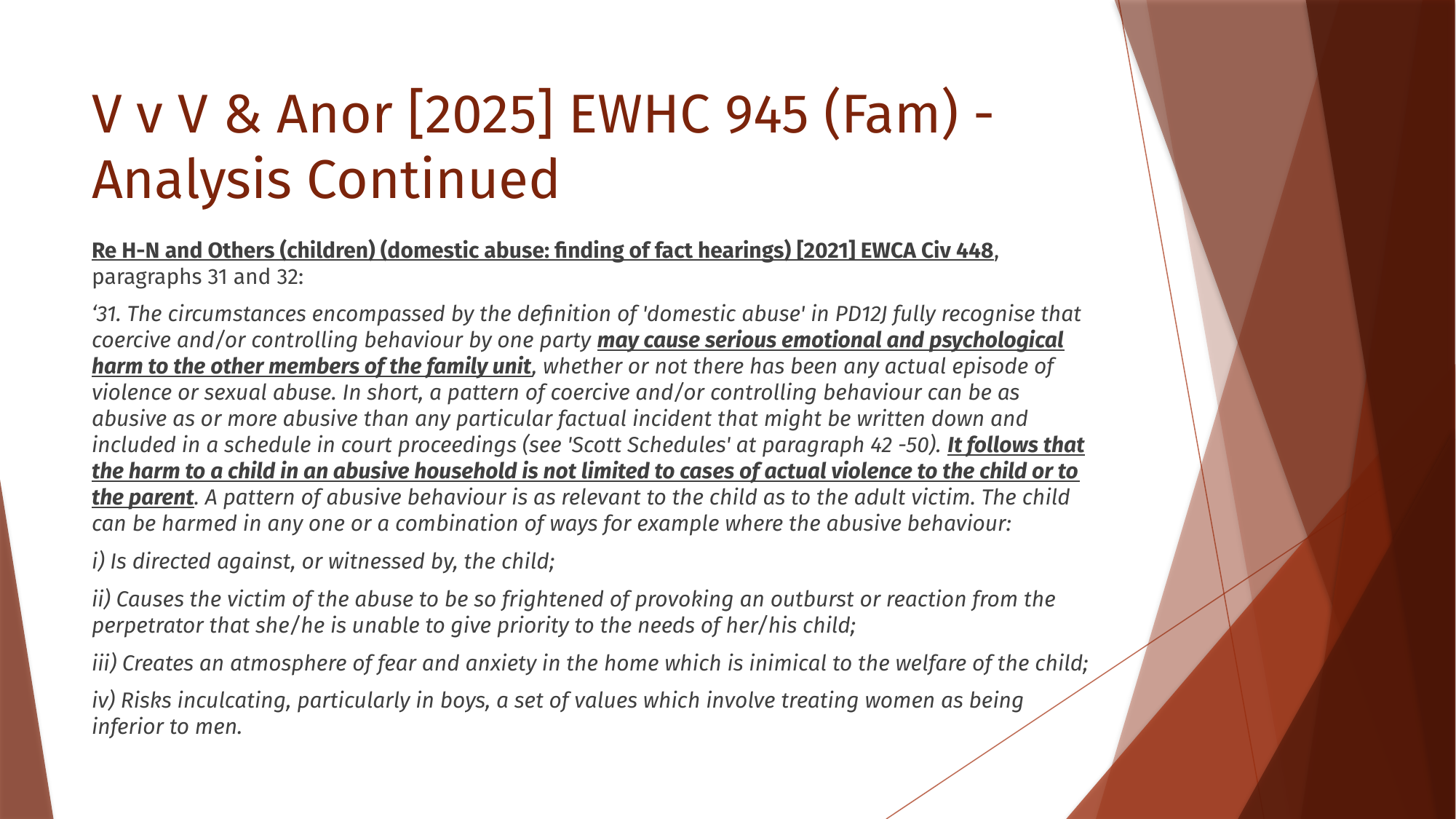

# V v V & Anor [2025] EWHC 945 (Fam) - Analysis Continued
Re H-N and Others (children) (domestic abuse: finding of fact hearings) [2021] EWCA Civ 448, paragraphs 31 and 32:
‘31. The circumstances encompassed by the definition of 'domestic abuse' in PD12J fully recognise that coercive and/or controlling behaviour by one party may cause serious emotional and psychological harm to the other members of the family unit, whether or not there has been any actual episode of violence or sexual abuse. In short, a pattern of coercive and/or controlling behaviour can be as abusive as or more abusive than any particular factual incident that might be written down and included in a schedule in court proceedings (see 'Scott Schedules' at paragraph 42 -50). It follows that the harm to a child in an abusive household is not limited to cases of actual violence to the child or to the parent. A pattern of abusive behaviour is as relevant to the child as to the adult victim. The child can be harmed in any one or a combination of ways for example where the abusive behaviour:
i) Is directed against, or witnessed by, the child;
ii) Causes the victim of the abuse to be so frightened of provoking an outburst or reaction from the perpetrator that she/he is unable to give priority to the needs of her/his child;
iii) Creates an atmosphere of fear and anxiety in the home which is inimical to the welfare of the child;
iv) Risks inculcating, particularly in boys, a set of values which involve treating women as being inferior to men.